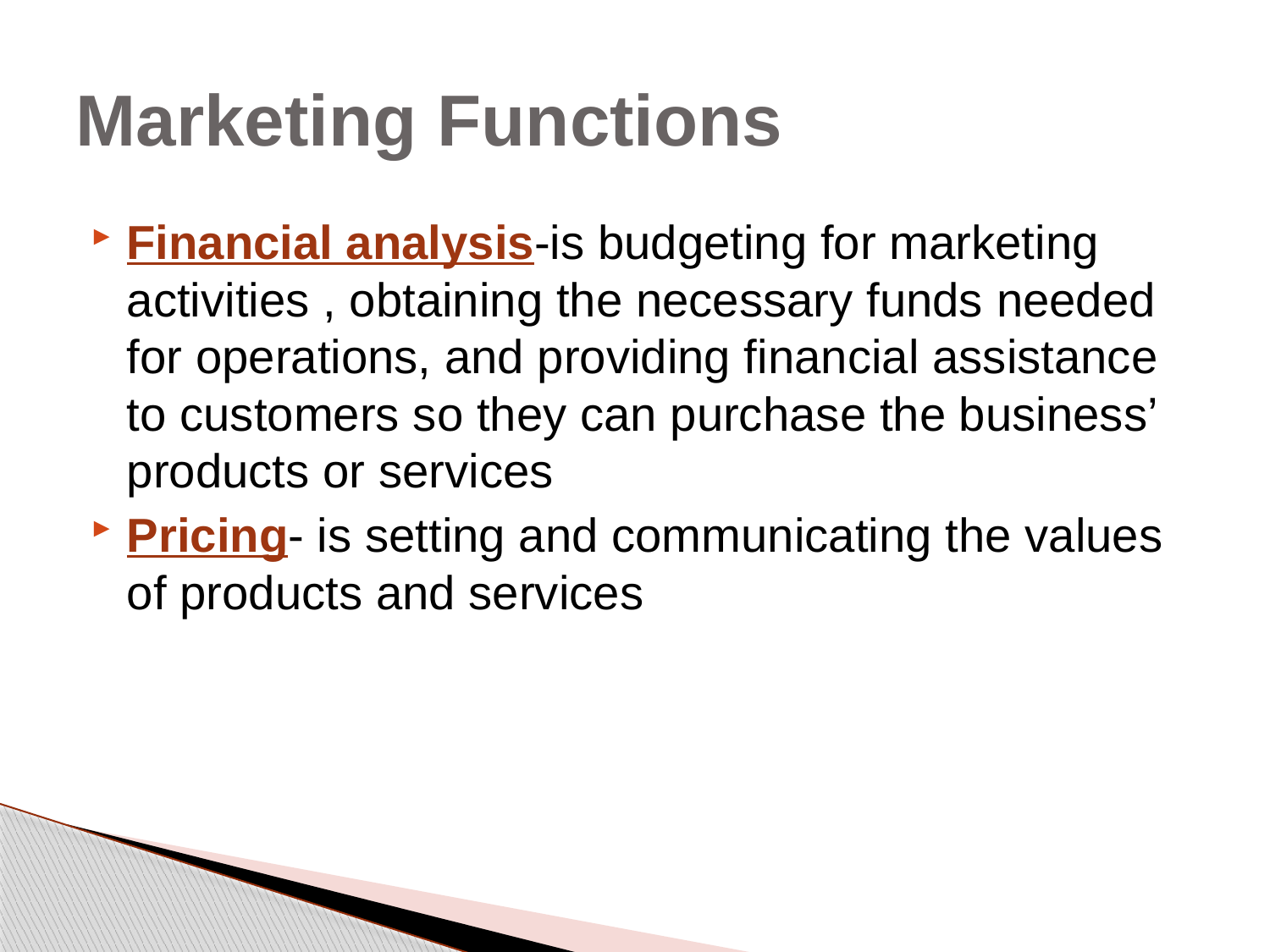

# Marketing Functions
Financial analysis-is budgeting for marketing activities , obtaining the necessary funds needed for operations, and providing financial assistance to customers so they can purchase the business’ products or services
Pricing- is setting and communicating the values of products and services